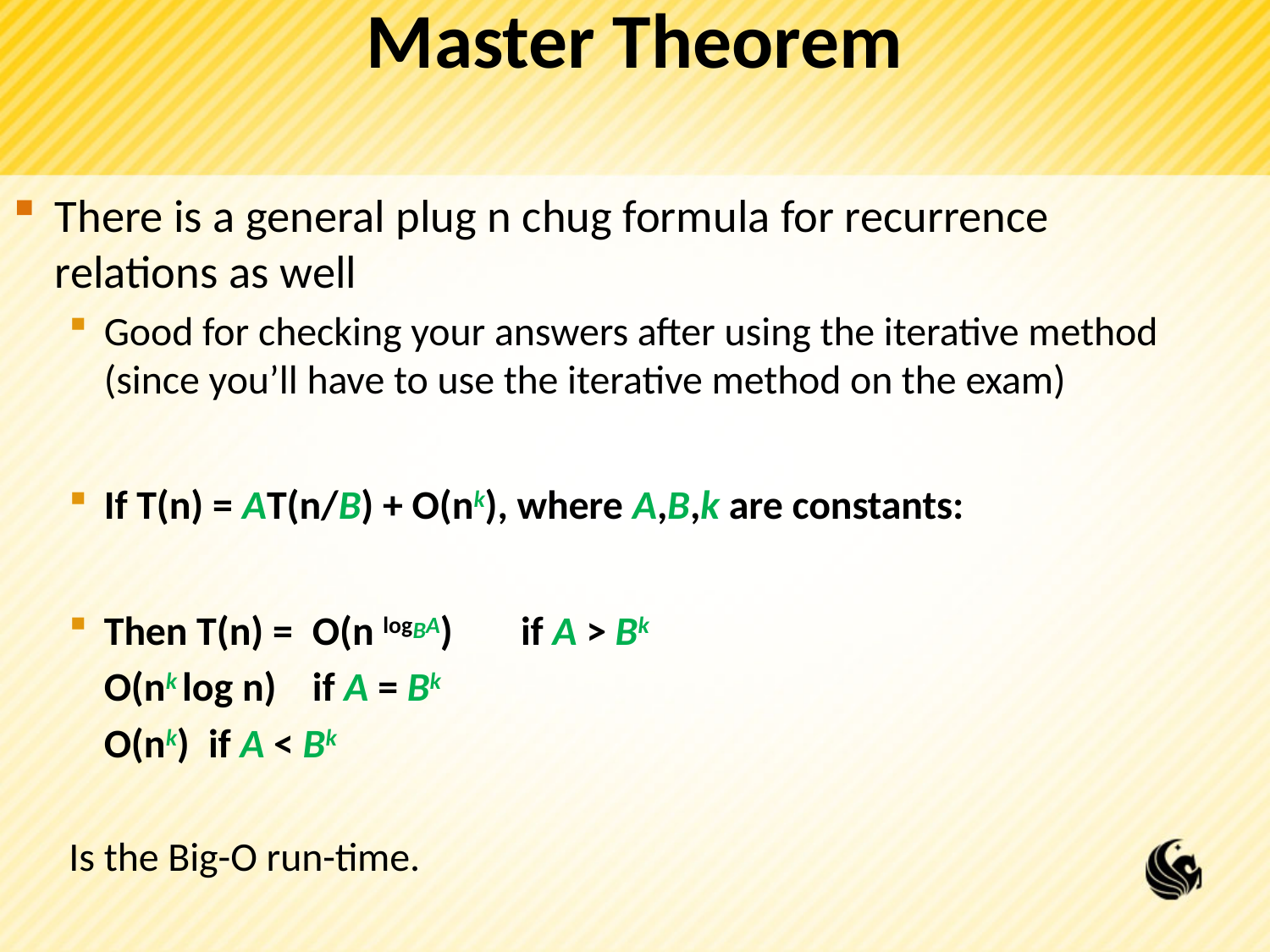

# Master Theorem
There is a general plug n chug formula for recurrence relations as well
Good for checking your answers after using the iterative method (since you’ll have to use the iterative method on the exam)

If T(n) = AT(n/B) + O(nk), where A,B,k are constants:

Then T(n) = 			O(n logBA) 			if A > Bk
								O(nk log n)		if A = Bk
								O(nk) 				if A < Bk

Is the Big-O run-time.